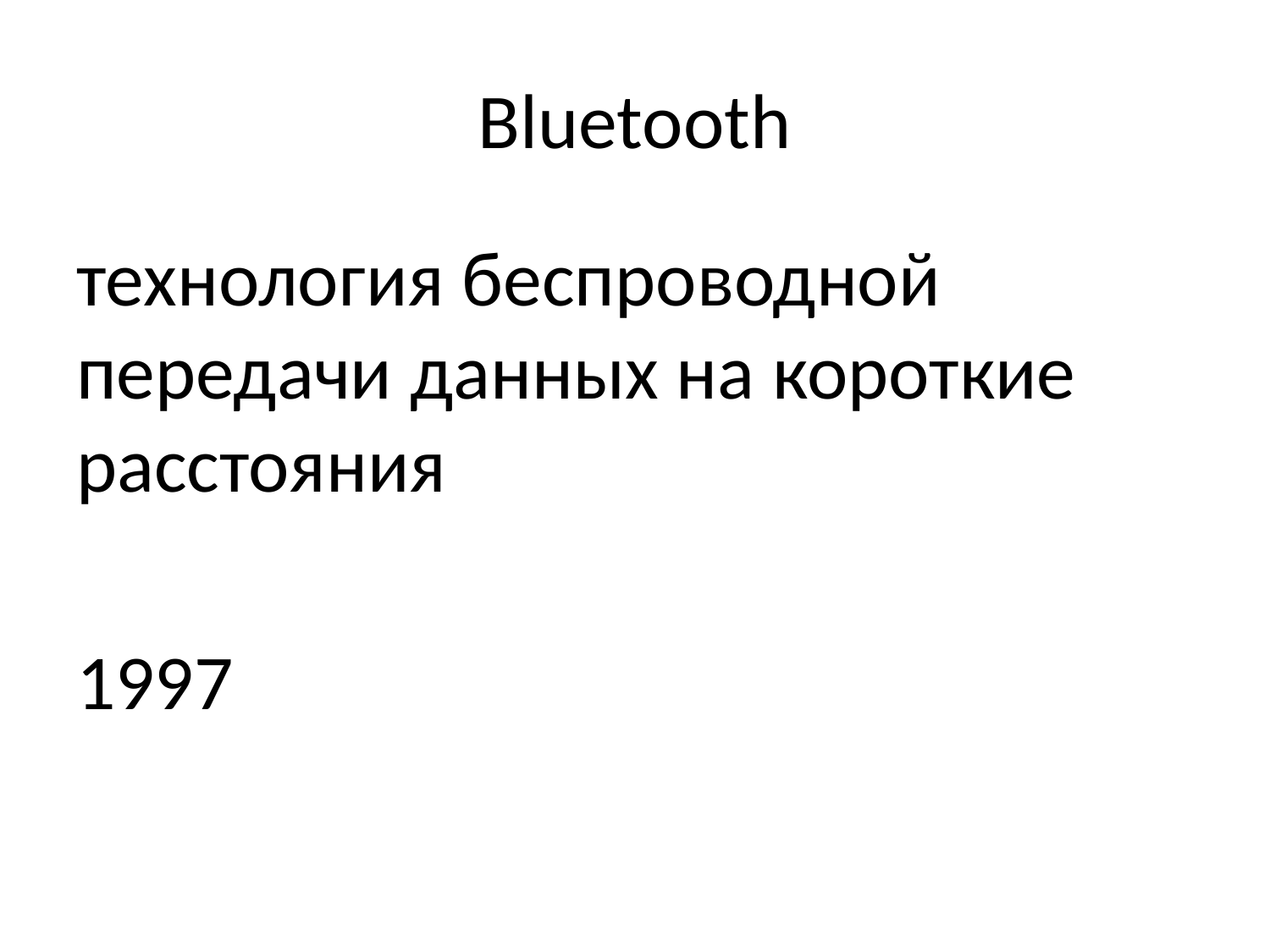

# Bluetooth
технология беспроводной передачи данных на короткие расстояния

1997